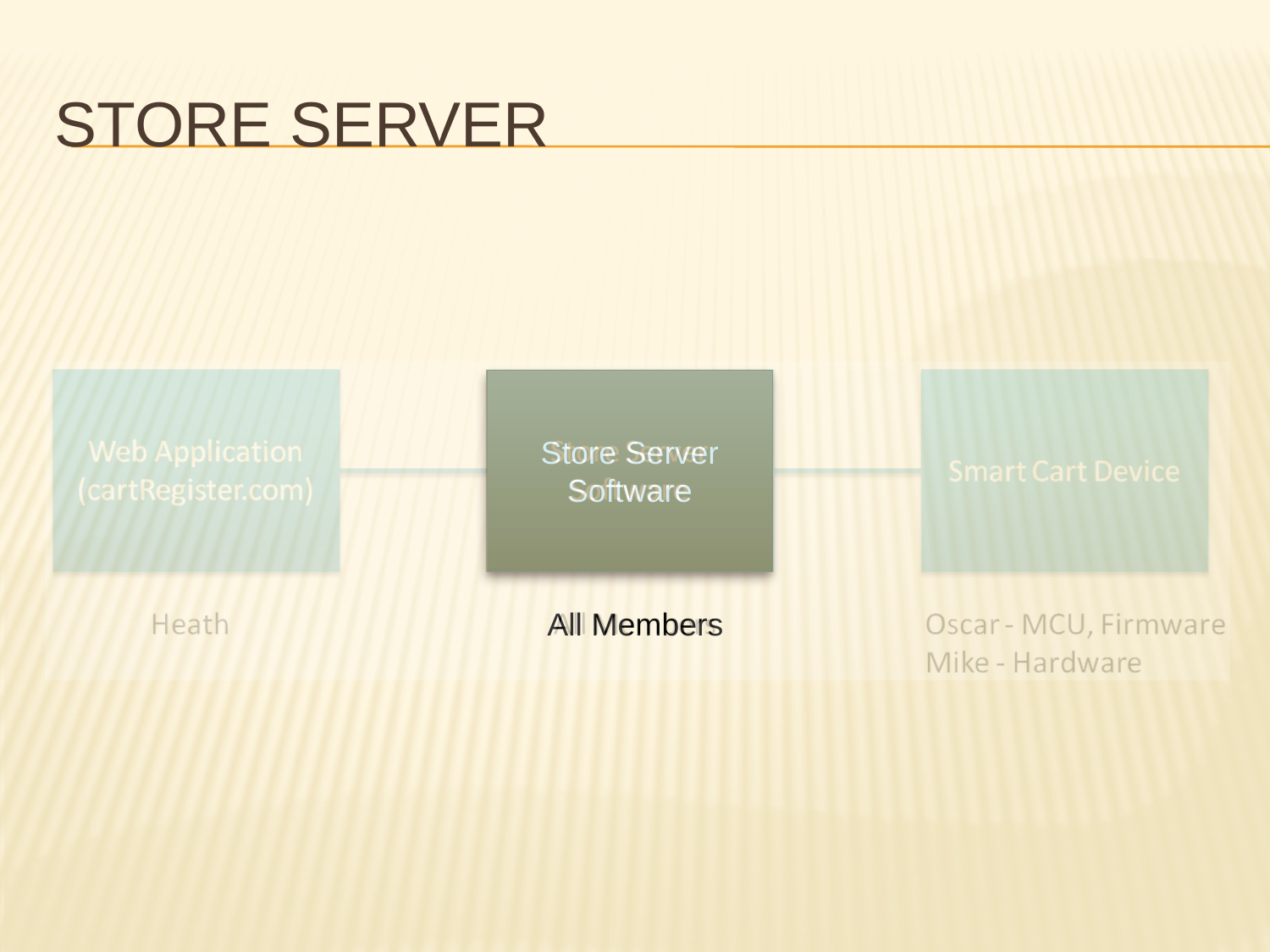

# Store Server

Store Server Software
All Members